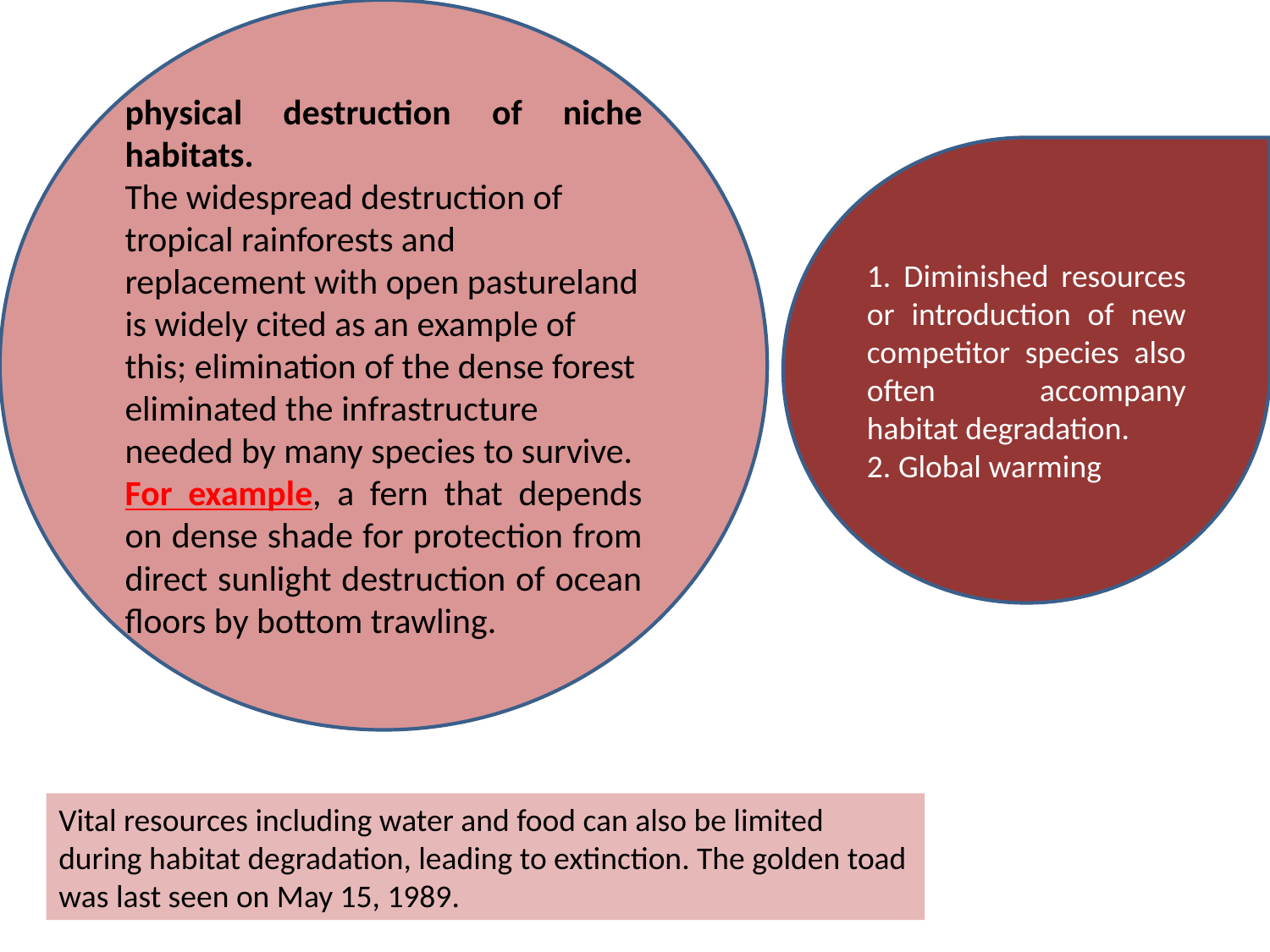

physical destruction of niche habitats.
The widespread destruction of  tropical rainforests and replacement with open pastureland is widely cited as an example of this; elimination of the dense forest eliminated the infrastructure needed by many species to survive.
For example, a fern that depends on dense shade for protection from direct sunlight destruction of ocean floors by bottom trawling.
1. Diminished resources or introduction of new competitor species also often accompany habitat degradation.
2. Global warming
Vital resources including water and food can also be limited during habitat degradation, leading to extinction. The golden toad was last seen on May 15, 1989.